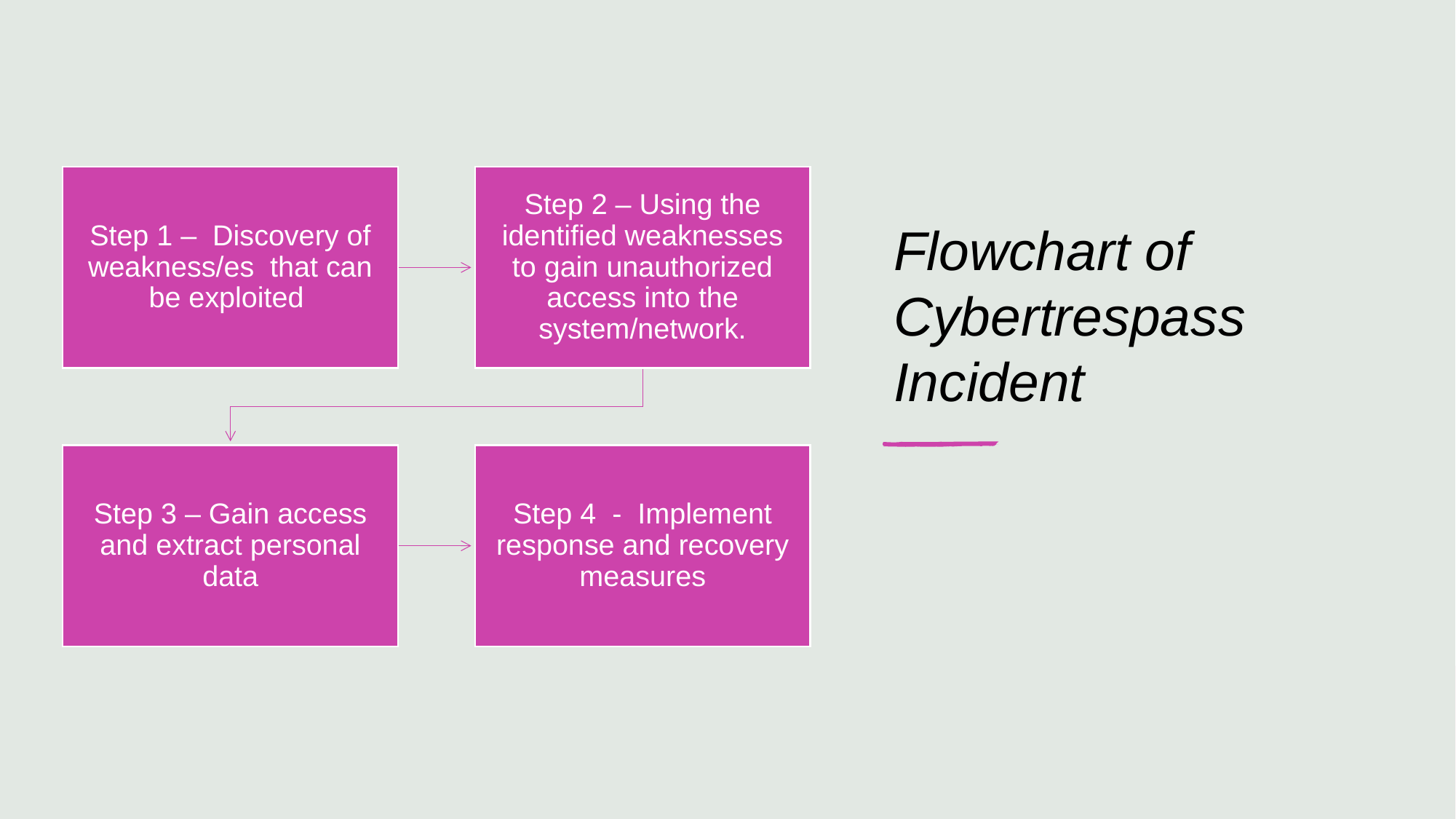

# Flowchart of Cybertrespass Incident

Step 1 –  Discovery of weakness/es  that can be exploited

Step 2 – Using the identified weaknesses to gain unauthorized access into the system/network.

Step 3 – Gain access and extract personal data
Step 4  -  Implement response and recovery measures